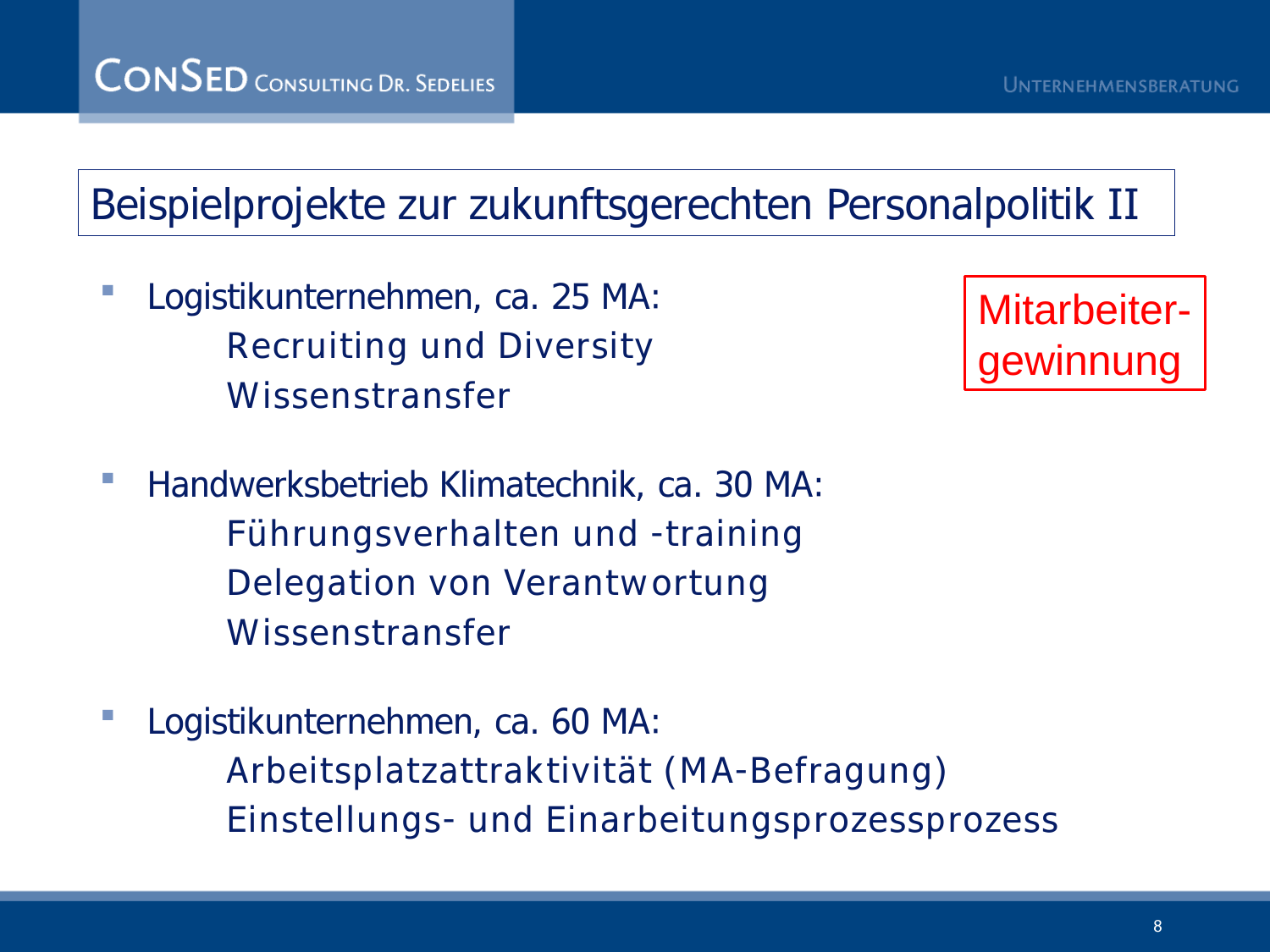

# Beispielprojekte zur zukunftsgerechten Personalpolitik II
Logistikunternehmen, ca. 25 MA:
	Recruiting und Diversity
	Wissenstransfer

Handwerksbetrieb Klimatechnik, ca. 30 MA:
	Führungsverhalten und -training
	Delegation von Verantwortung
	Wissenstransfer

Logistikunternehmen, ca. 60 MA:
	Arbeitsplatzattraktivität (MA-Befragung)
	Einstellungs- und Einarbeitungsprozessprozess

Mitarbeiter-gewinnung
8